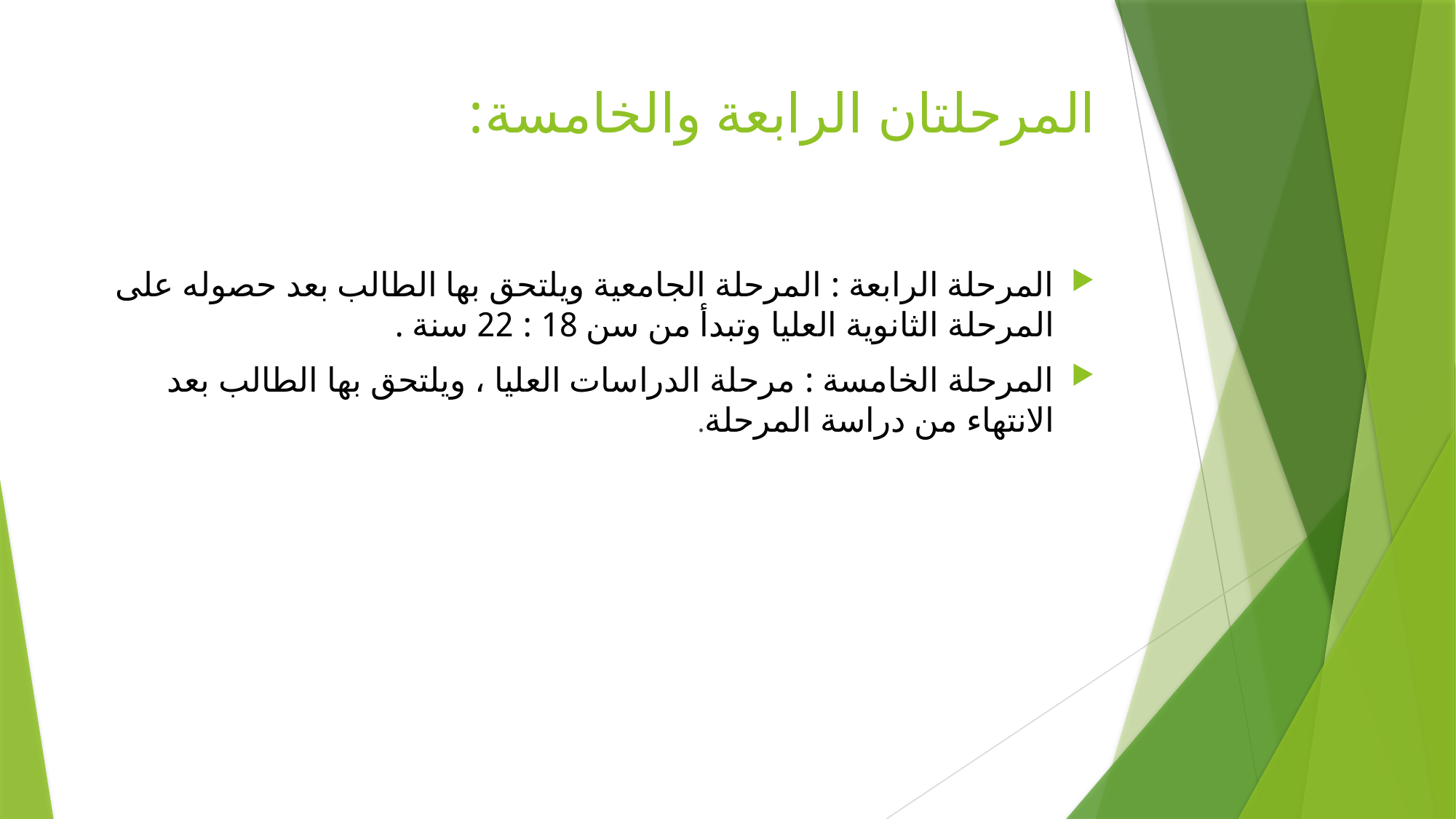

# المرحلتان الرابعة والخامسة:
المرحلة الرابعة : المرحلة الجامعية ويلتحق بها الطالب بعد حصوله على المرحلة الثانوية العليا وتبدأ من سن 18 : 22 سنة .
المرحلة الخامسة : مرحلة الدراسات العليا ، ويلتحق بها الطالب بعد الانتهاء من دراسة المرحلة.